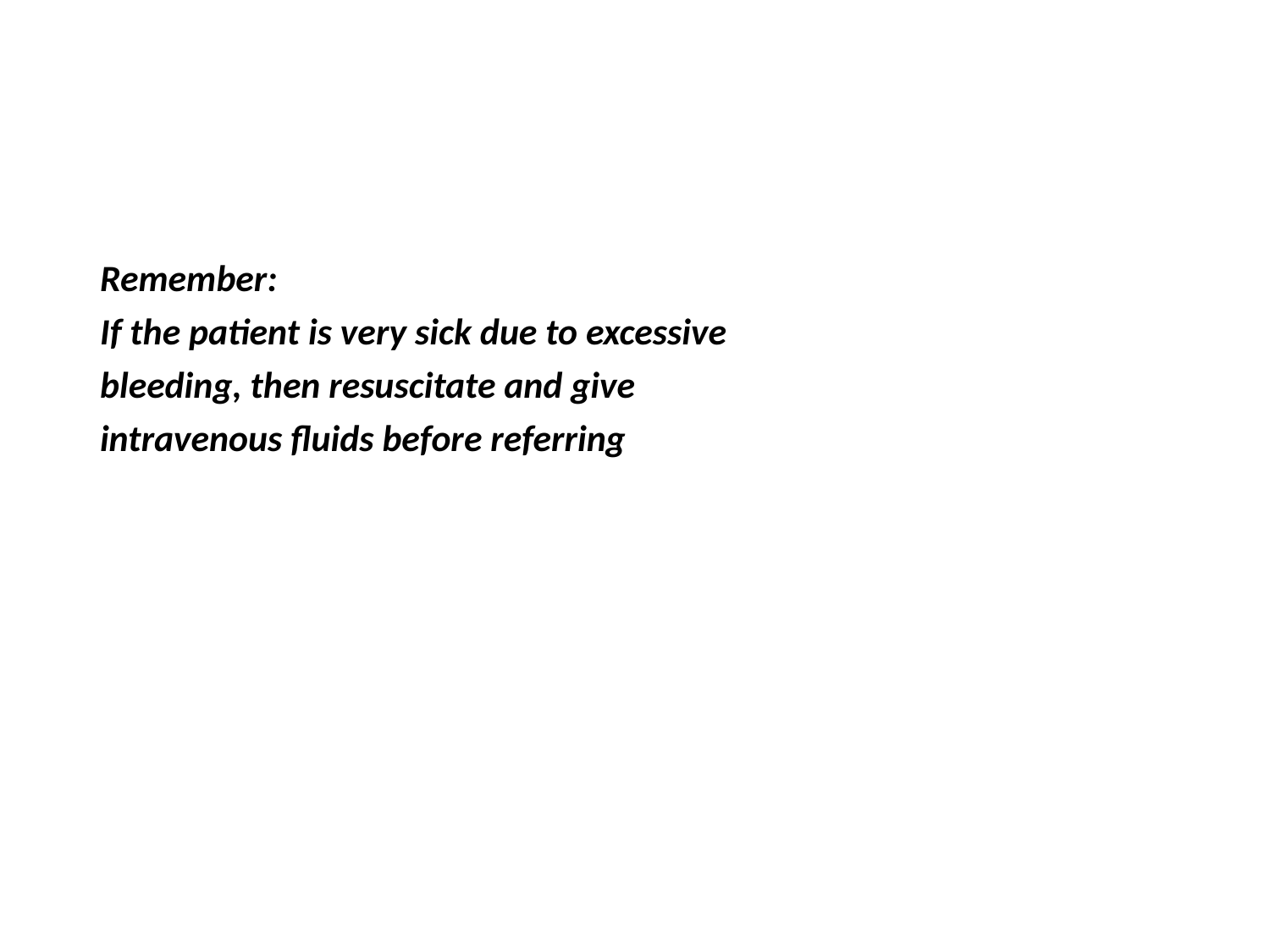

#
Remember:
If the patient is very sick due to excessive
bleeding, then resuscitate and give
intravenous fluids before referring